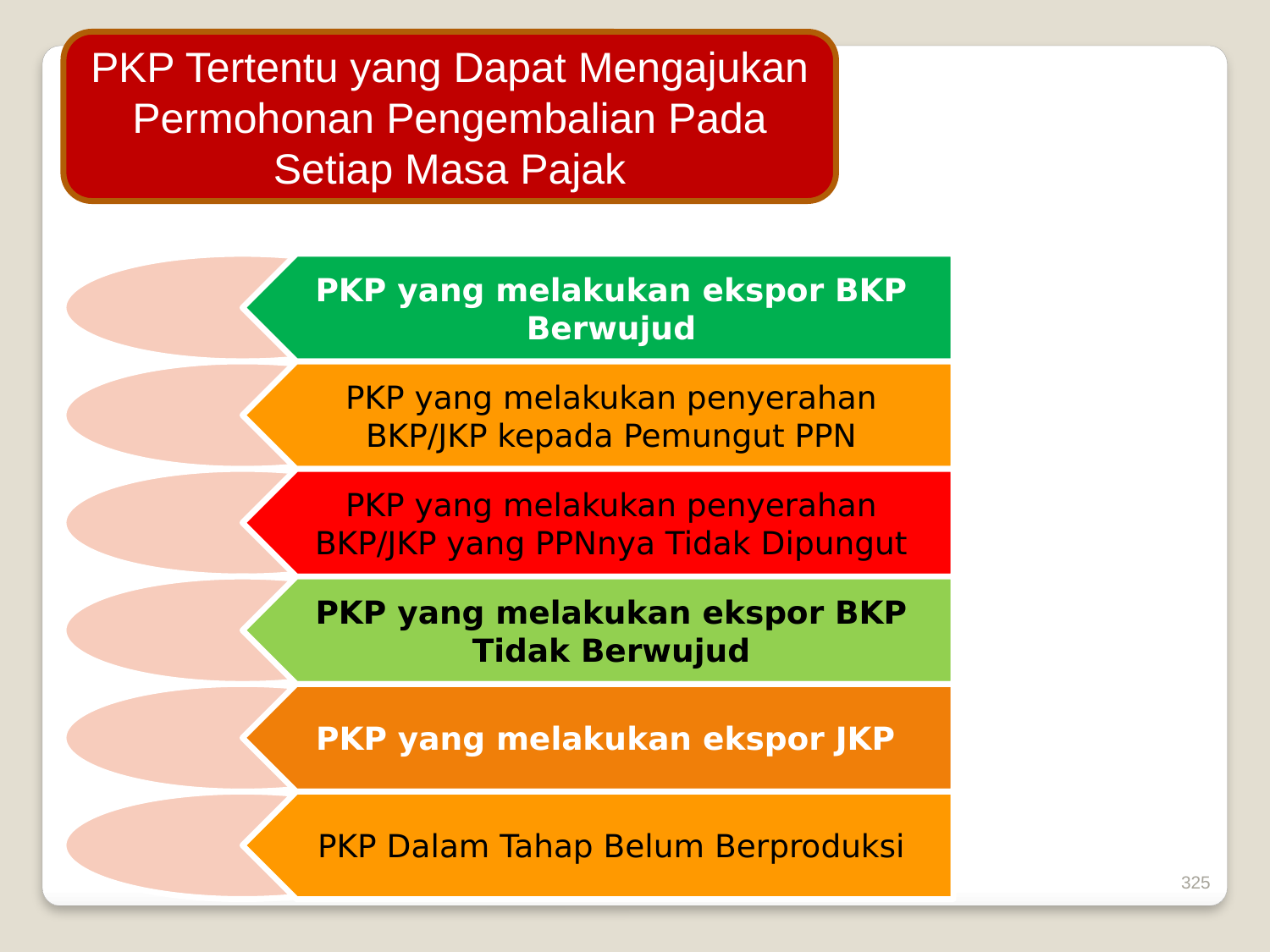

PKP Tertentu yang Dapat Mengajukan Permohonan Pengembalian Pada Setiap Masa Pajak
PKP yang melakukan ekspor BKP Berwujud
PKP yang melakukan penyerahan BKP/JKP kepada Pemungut PPN
PKP yang melakukan penyerahan BKP/JKP yang PPNnya Tidak Dipungut
PKP yang melakukan ekspor BKP Tidak Berwujud
PKP yang melakukan ekspor JKP
PKP Dalam Tahap Belum Berproduksi
325